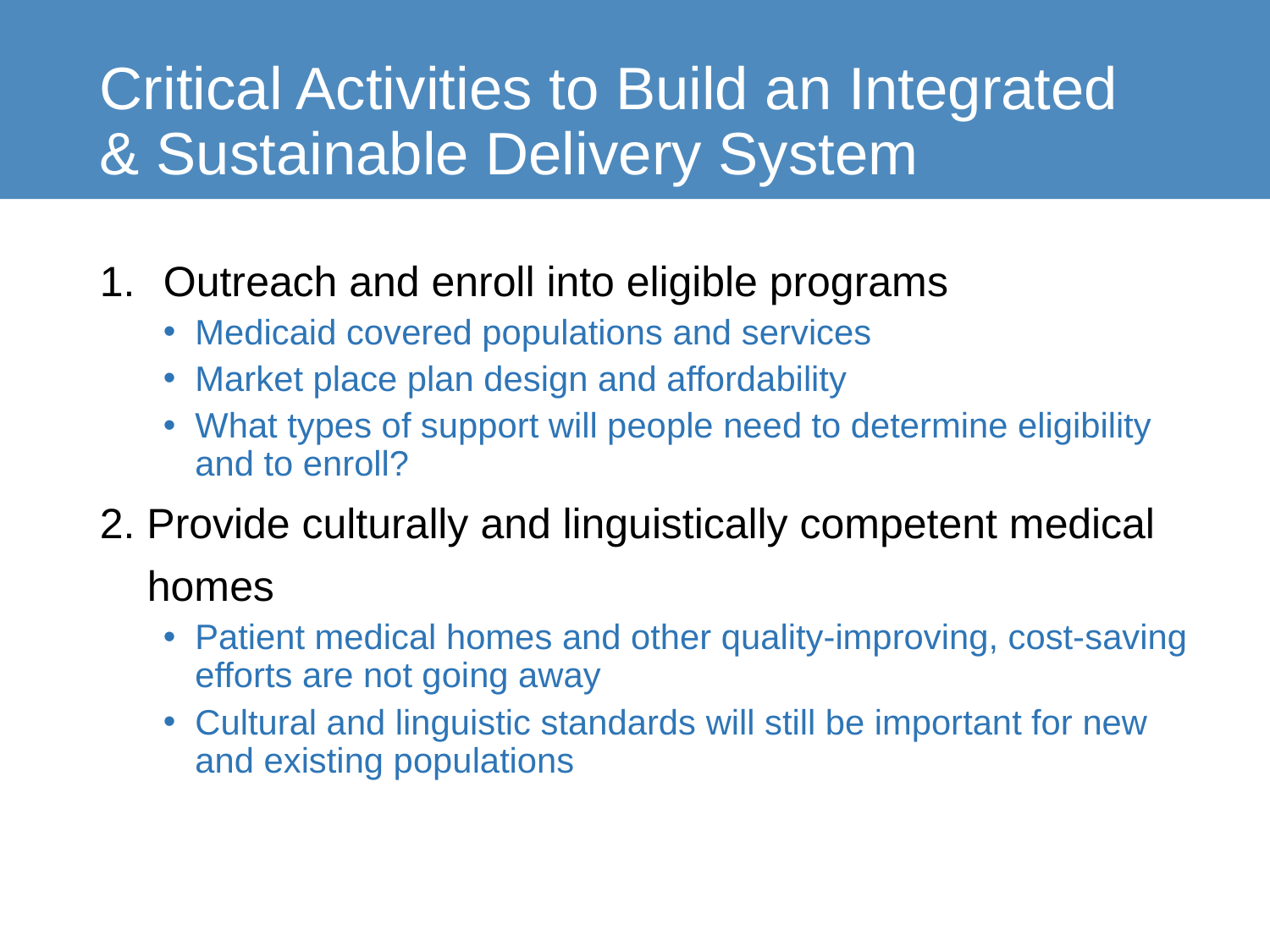

# Critical Activities to Build an Integrated & Sustainable Delivery System
Outreach and enroll into eligible programs
Medicaid covered populations and services
Market place plan design and affordability
What types of support will people need to determine eligibility and to enroll?
2. Provide culturally and linguistically competent medical
    homes
Patient medical homes and other quality-improving, cost-saving efforts are not going away
Cultural and linguistic standards will still be important for new and existing populations